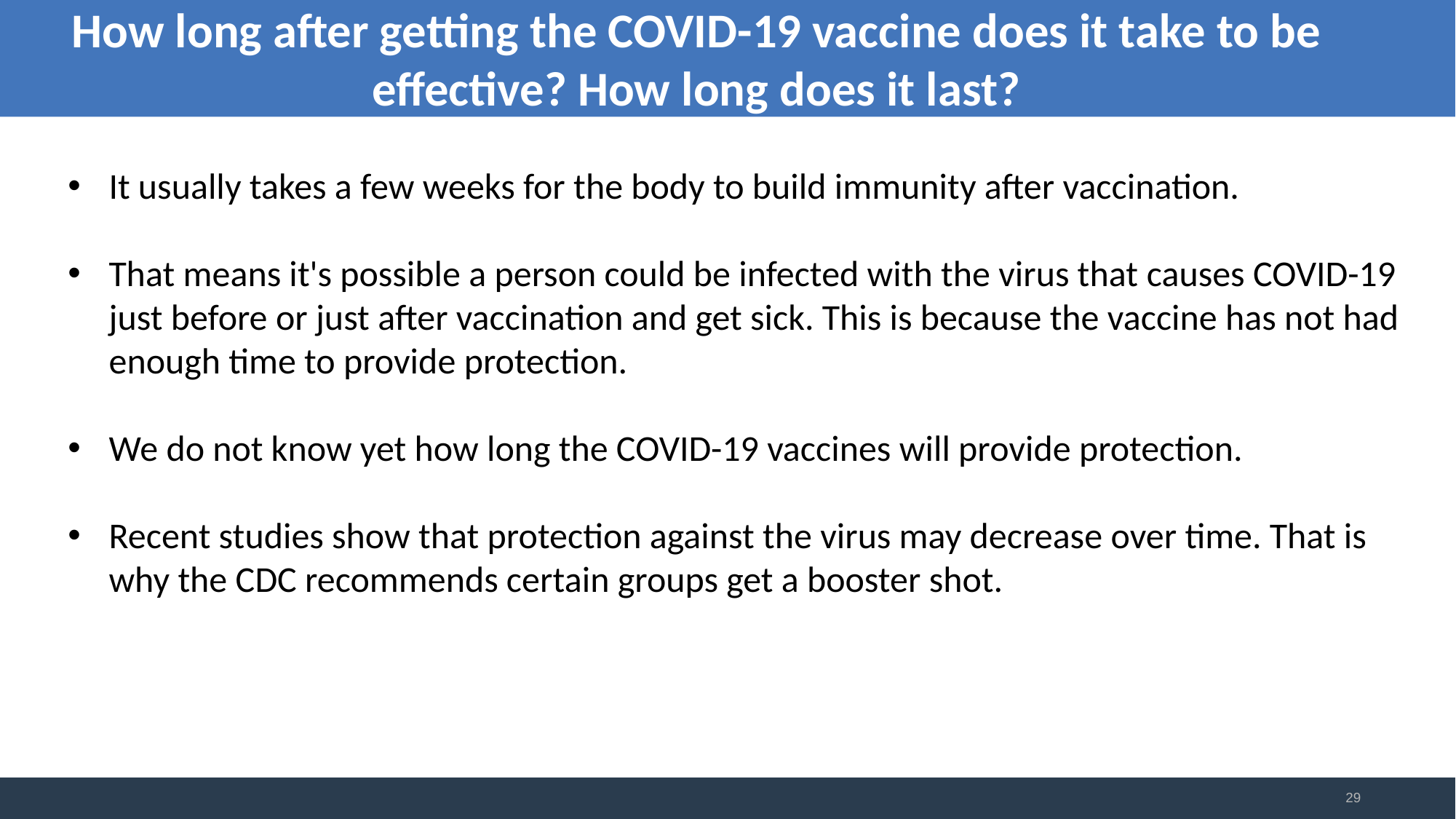

How long after getting the COVID-19 vaccine does it take to be effective? How long does it last?
It usually takes a few weeks for the body to build immunity after vaccination.

That means it's possible a person could be infected with the virus that causes COVID-19 just before or just after vaccination and get sick. This is because the vaccine has not had enough time to provide protection.

We do not know yet how long the COVID-19 vaccines will provide protection.

Recent studies show that protection against the virus may decrease over time. That is why the CDC recommends certain groups get a booster shot.
29